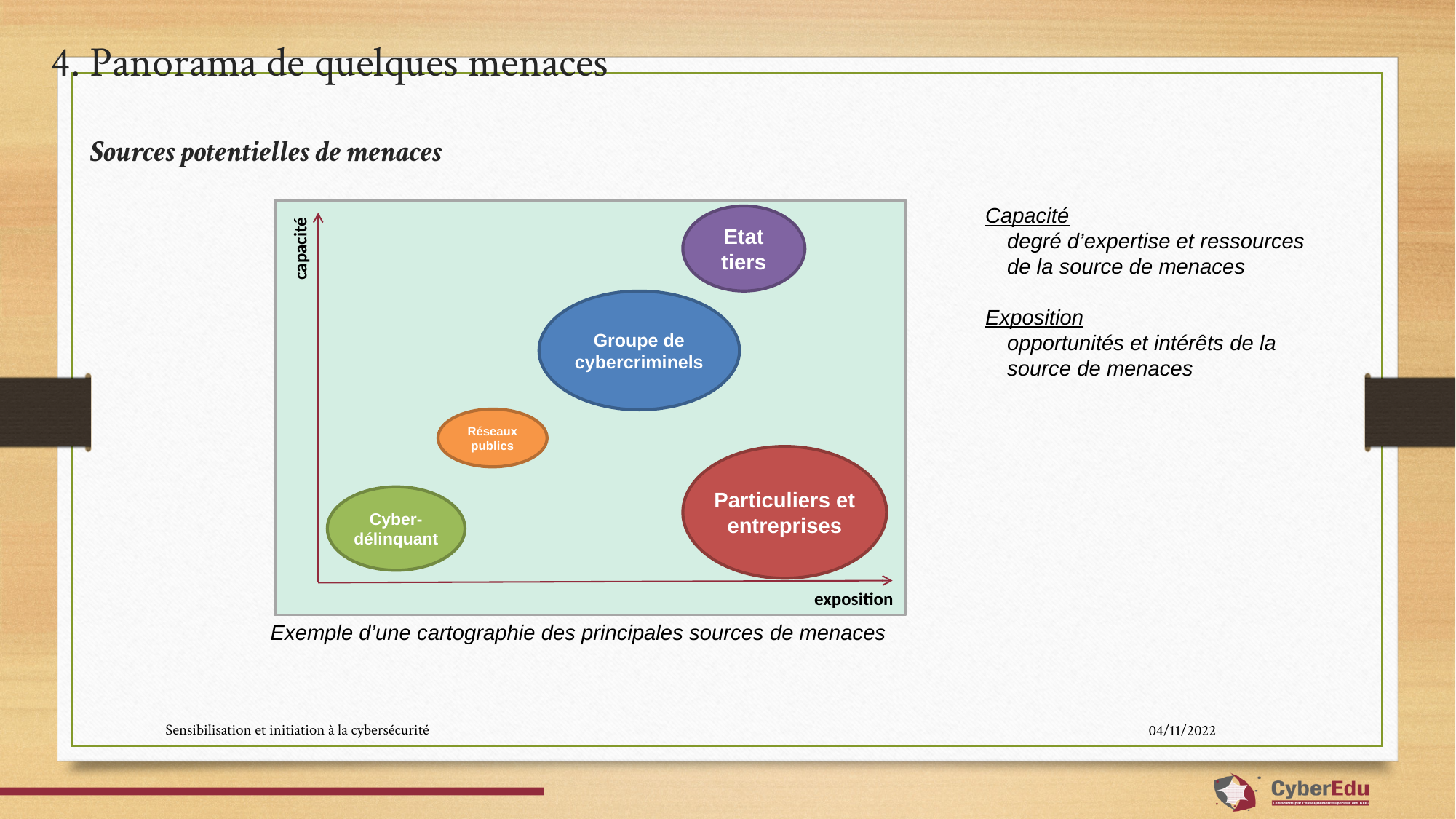

# 4. Panorama de quelques menaces
       Sources potentielles de menaces
Capacité
degré d’expertise et ressources de la source de menaces

Exposition
opportunités et intérêts de la source de menaces

Etat tiers
capacité
Groupe de cybercriminels
Réseaux publics
Particuliers et entreprises
Cyber-délinquant
exposition
Exemple d’une cartographie des principales sources de menaces
Sensibilisation et initiation à la cybersécurité
04/11/2022